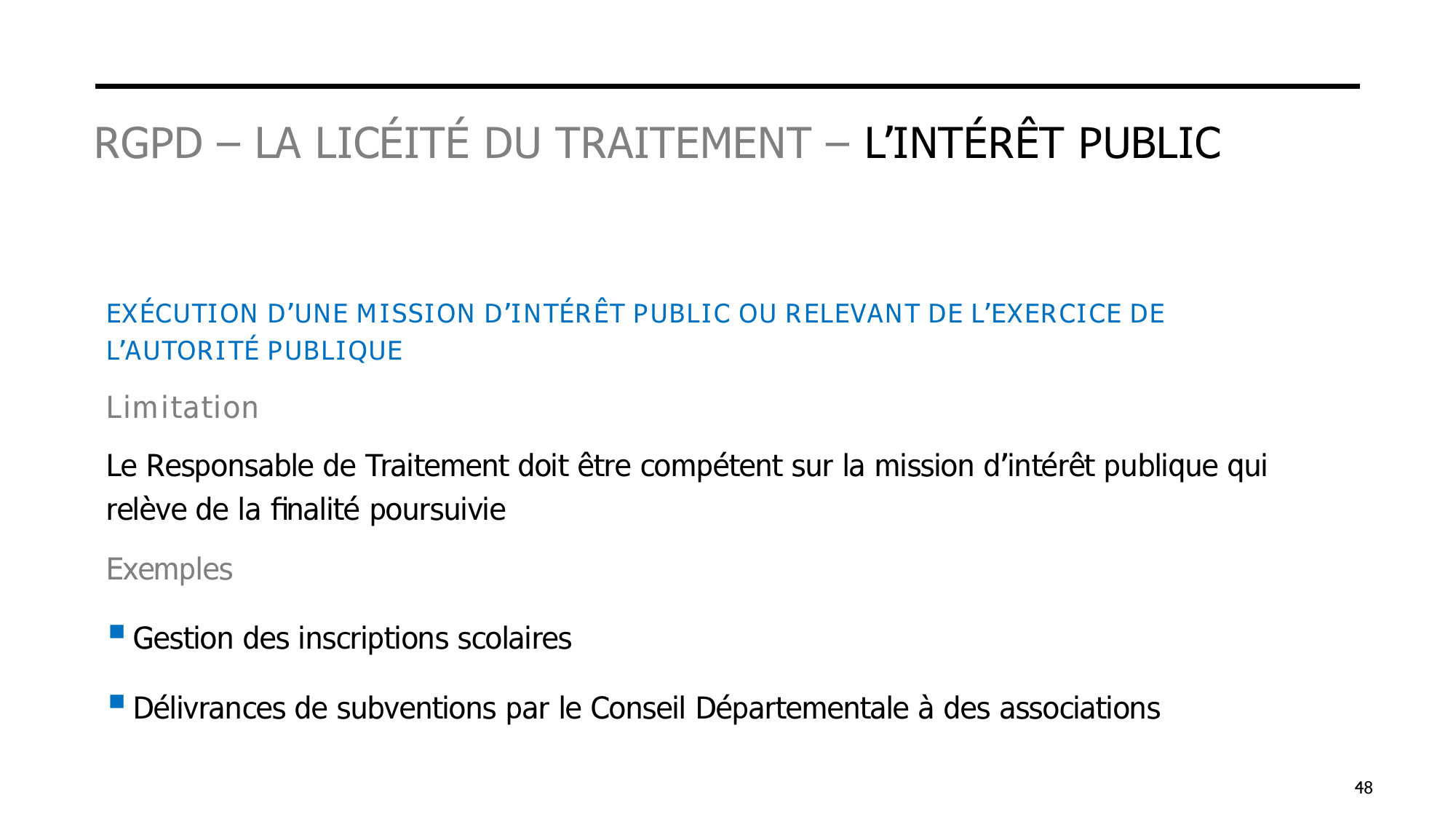

# RGPD – La Licéité du traitement – L’intérêt public
EXÉCUTION D’UNE MISSION D’INTÉRÊT PUBLIC OU RELEVANT DE L’EXERCICE DE L’AUTORITÉ PUBLIQUE
Limitation
Le Responsable de Traitement doit être compétent sur la mission d’intérêt publique qui relève de la finalité poursuivie
Exemples
Gestion des inscriptions scolaires
Délivrances de subventions par le Conseil Départementale à des associations
48